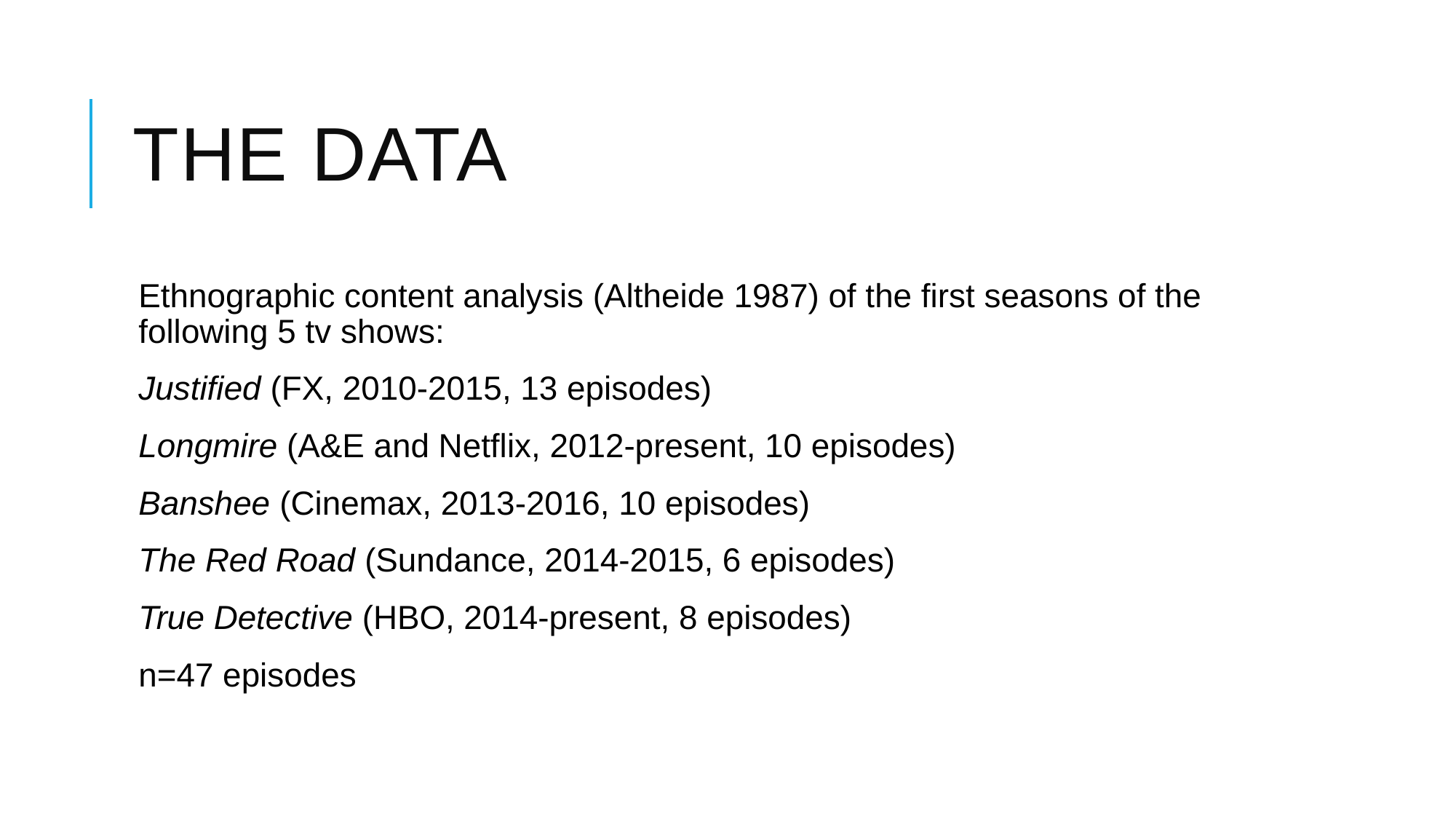

# The Data
Ethnographic content analysis (Altheide 1987) of the first seasons of the following 5 tv shows:
Justified (FX, 2010-2015, 13 episodes)
Longmire (A&E and Netflix, 2012-present, 10 episodes)
Banshee (Cinemax, 2013-2016, 10 episodes)
The Red Road (Sundance, 2014-2015, 6 episodes)
True Detective (HBO, 2014-present, 8 episodes)
n=47 episodes